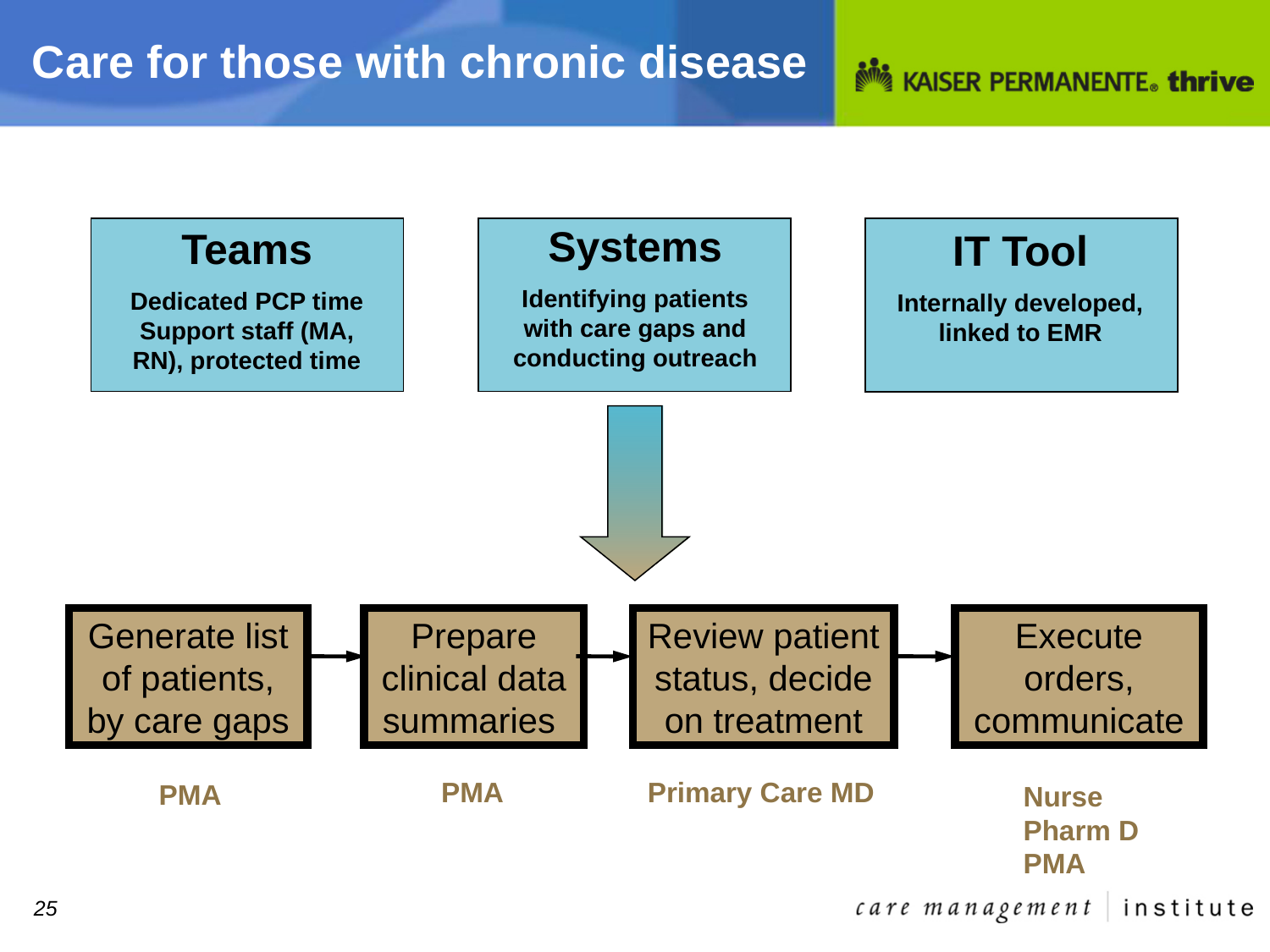

# Care for those with chronic disease
Systems
Identifying patients with care gaps and conducting outreach

Teams
Dedicated PCP time
Support staff (MA, RN), protected time

IT Tool
Internally developed, linked to EMR

Generate list of patients, by care gaps

Prepare clinical data summaries
Review patient status, decide on treatment
Execute orders, communicate

PMA
Primary Care MD
PMA
Nurse
Pharm D
PMA
25